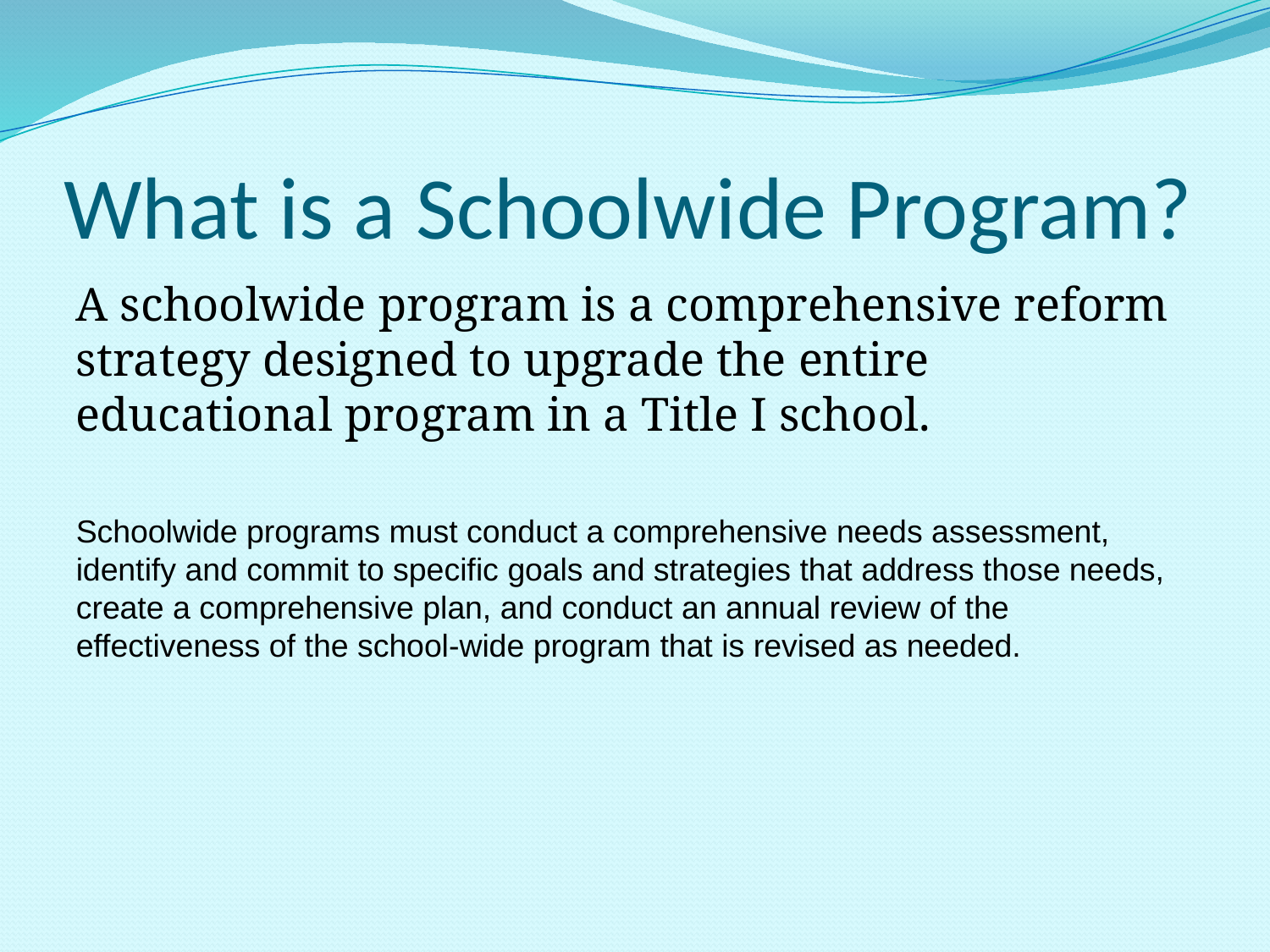

# What is a Schoolwide Program?
A schoolwide program is a comprehensive reform strategy designed to upgrade the entire educational program in a Title I school.

Schoolwide programs must conduct a comprehensive needs assessment, identify and commit to specific goals and strategies that address those needs, create a comprehensive plan, and conduct an annual review of the effectiveness of the school-wide program that is revised as needed.